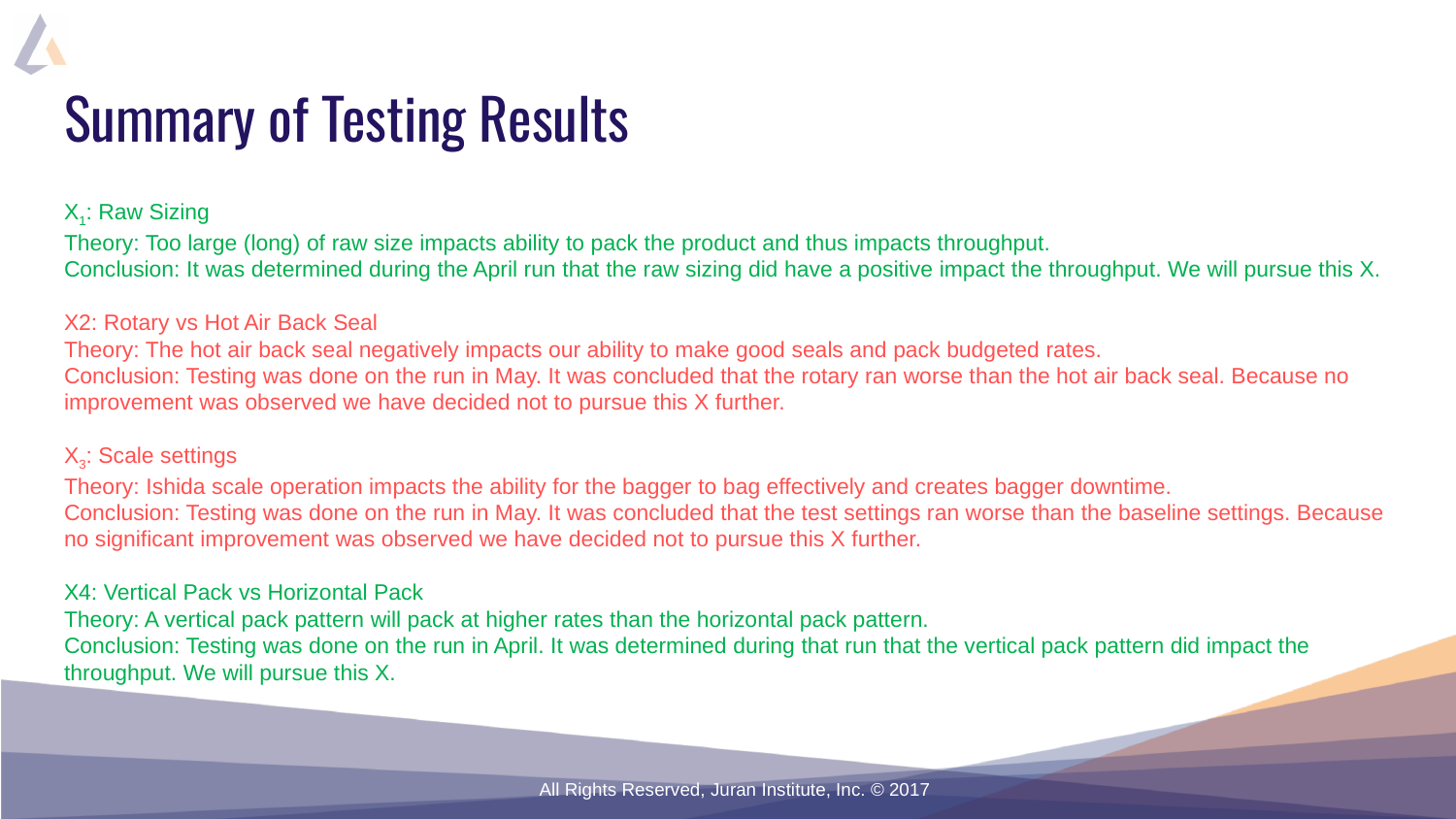

# Summary of Testing Results
X1: Raw Sizing
Theory: Too large (long) of raw size impacts ability to pack the product and thus impacts throughput.
Conclusion: It was determined during the April run that the raw sizing did have a positive impact the throughput. We will pursue this X.

X2: Rotary vs Hot Air Back Seal
Theory: The hot air back seal negatively impacts our ability to make good seals and pack budgeted rates.
Conclusion: Testing was done on the run in May. It was concluded that the rotary ran worse than the hot air back seal. Because no improvement was observed we have decided not to pursue this X further.

X3: Scale settings
Theory: Ishida scale operation impacts the ability for the bagger to bag effectively and creates bagger downtime.
Conclusion: Testing was done on the run in May. It was concluded that the test settings ran worse than the baseline settings. Because no significant improvement was observed we have decided not to pursue this X further.

X4: Vertical Pack vs Horizontal Pack
Theory: A vertical pack pattern will pack at higher rates than the horizontal pack pattern.
Conclusion: Testing was done on the run in April. It was determined during that run that the vertical pack pattern did impact the throughput. We will pursue this X.